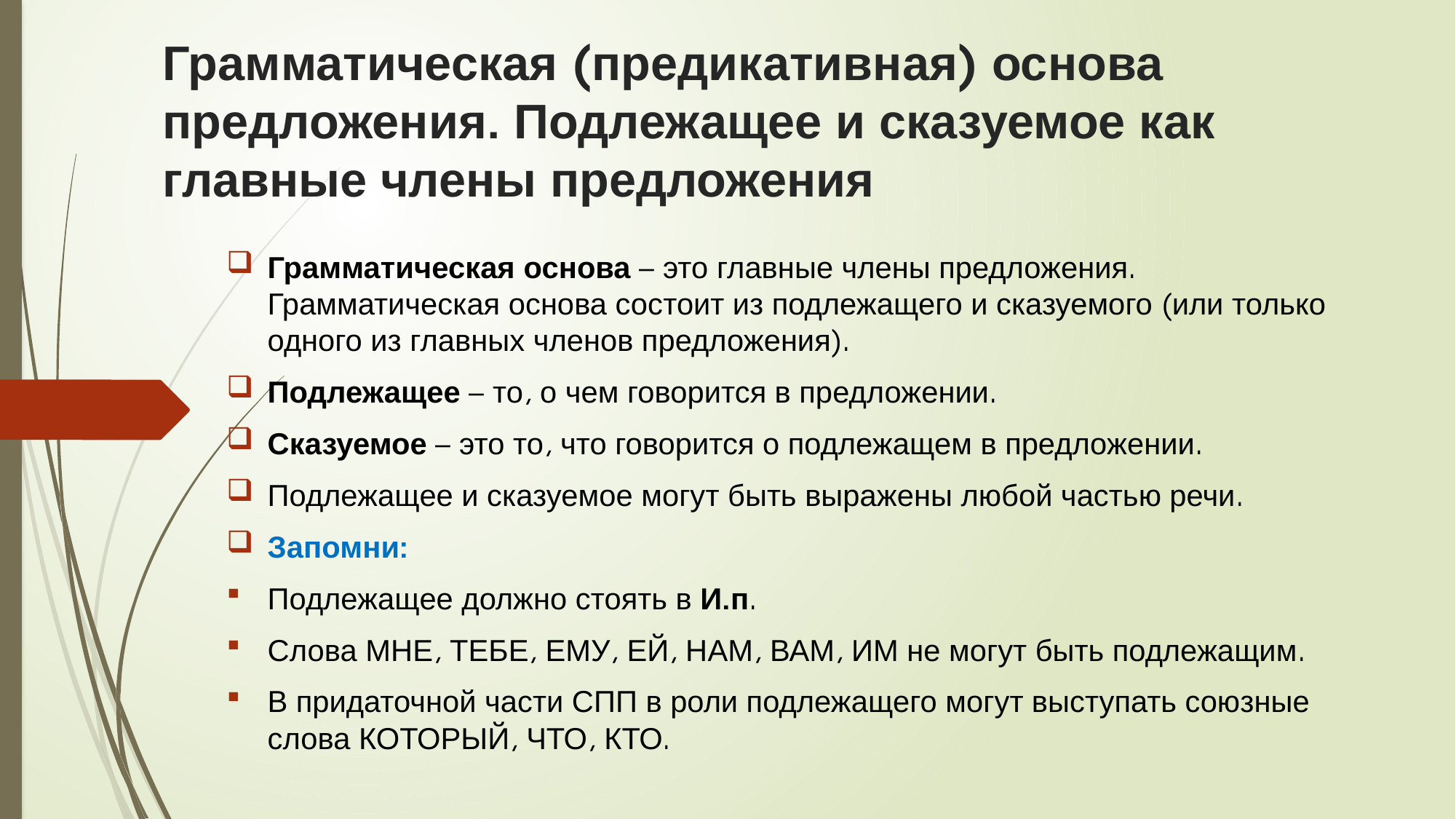

# Грамматическая (предикативная) основа предложения. Подлежащее и сказуемое как главные члены предложения
Грамматическая основа – это главные члены предложения. Грамматическая основа состоит из подлежащего и сказуемого (или только одного из главных членов предложения).
Подлежащее – то, о чем говорится в предложении.
Сказуемое – это то, что говорится о подлежащем в предложении.
Подлежащее и сказуемое могут быть выражены любой частью речи.
Запомни:
Подлежащее должно стоять в И.п.
Слова МНЕ, ТЕБЕ, ЕМУ, ЕЙ, НАМ, ВАМ, ИМ не могут быть подлежащим.
В придаточной части СПП в роли подлежащего могут выступать союзные слова КОТОРЫЙ, ЧТО, КТО.